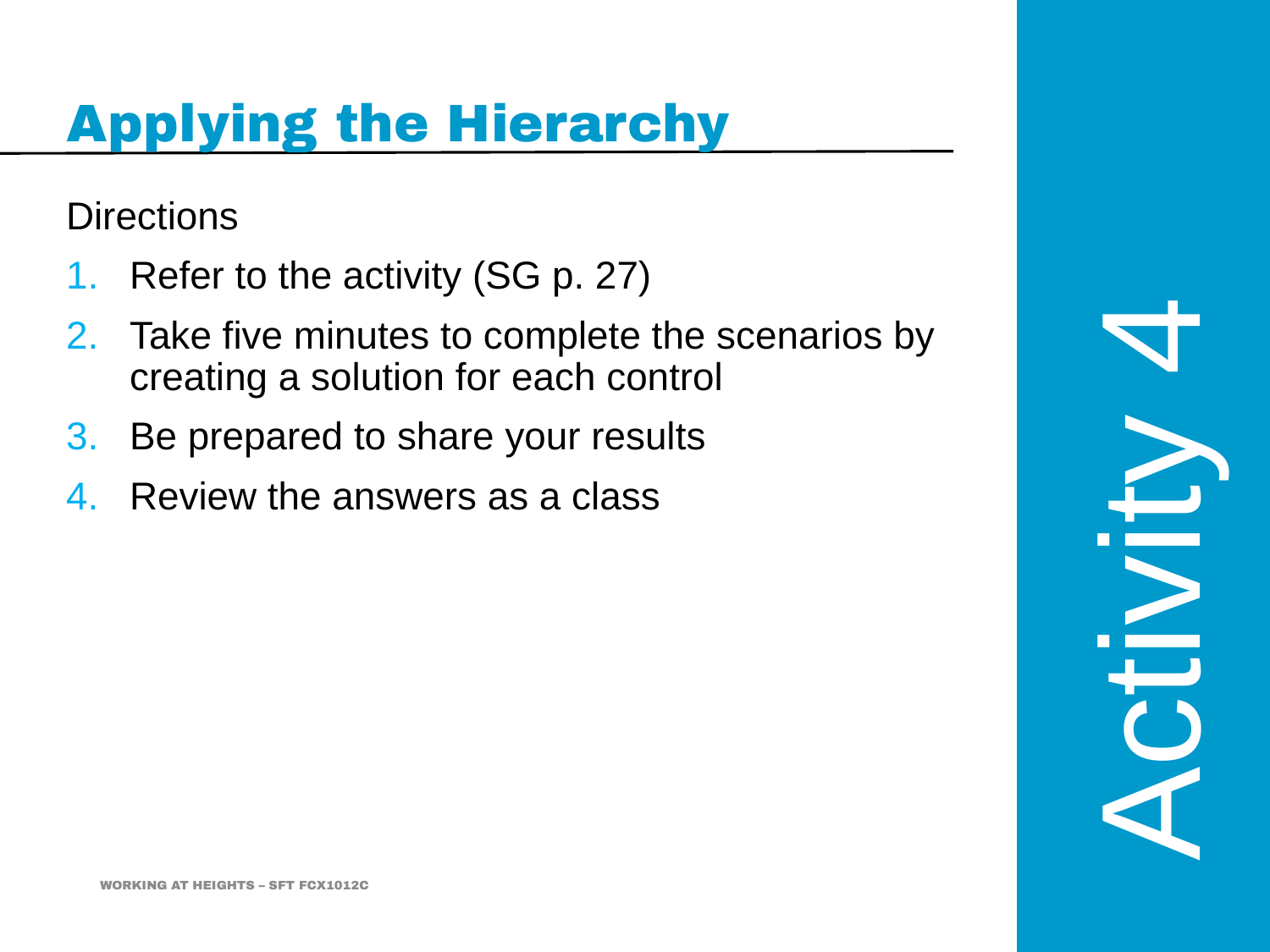

Activity 4

Applying the Hierarchy
Directions
Refer to the activity (SG p. 27)
Take five minutes to complete the scenarios by creating a solution for each control
Be prepared to share your results
Review the answers as a class

43
WORKING AT HEIGHTS – SFT FCX1012C